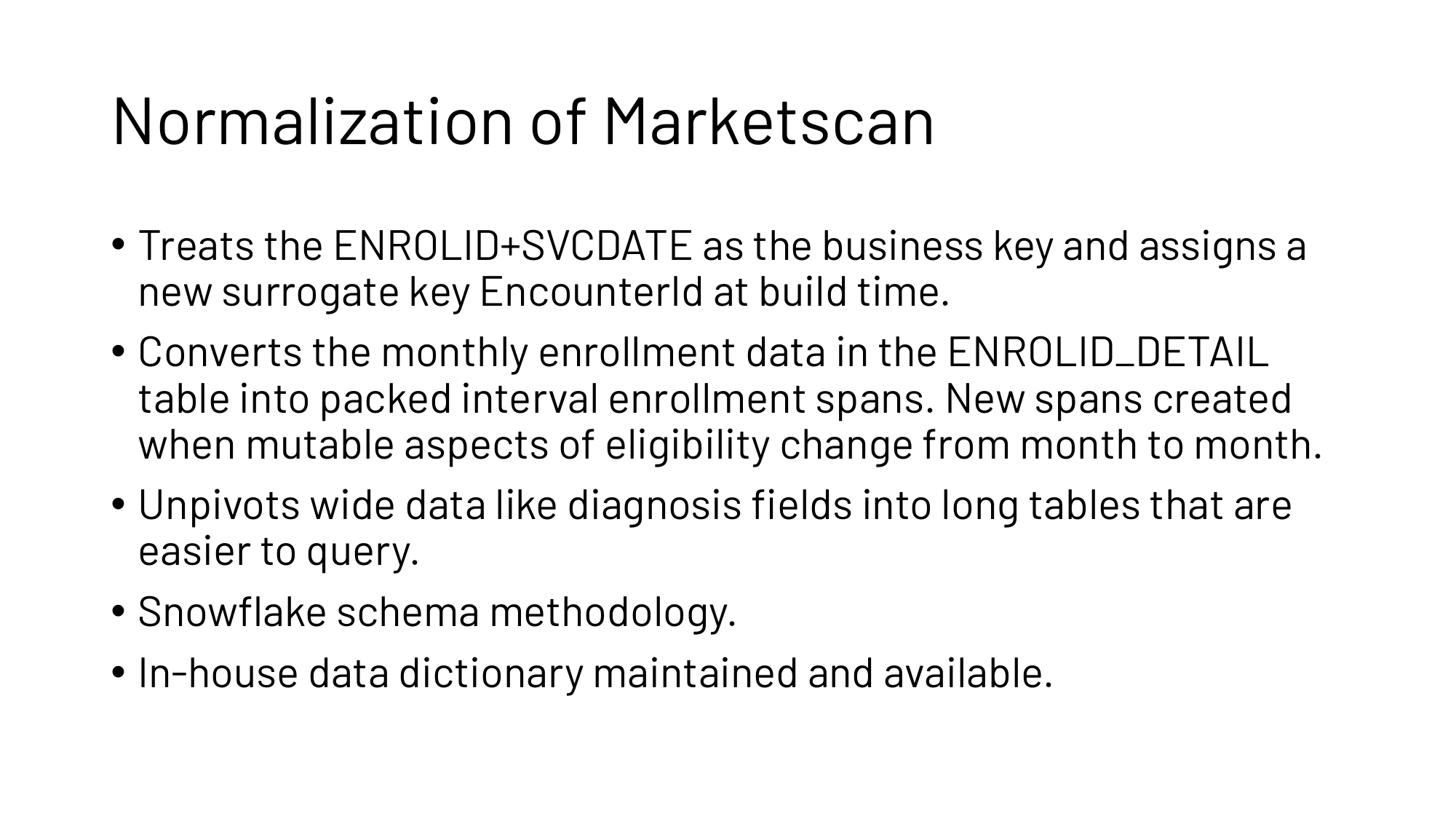

# Normalization of Marketscan
Treats the ENROLID+SVCDATE as the business key and assigns a new surrogate key EncounterId at build time.
Converts the monthly enrollment data in the ENROLID_DETAIL table into packed interval enrollment spans. New spans created when mutable aspects of eligibility change from month to month.
Unpivots wide data like diagnosis fields into long tables that are easier to query.
Snowflake schema methodology.
In-house data dictionary maintained and available.